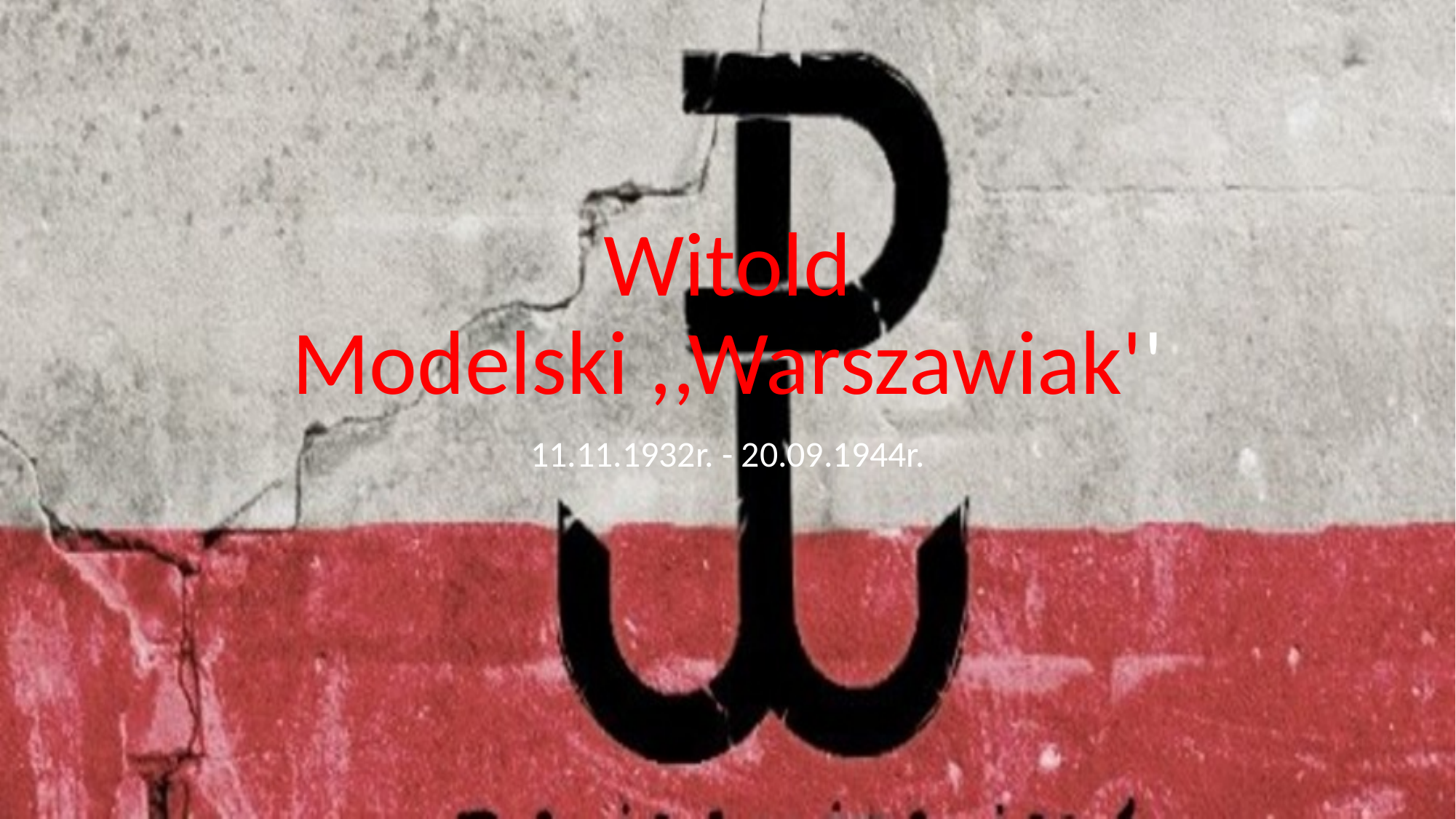

# Witold Modelski ,,Warszawiak''

11.11.1932r. - 20.09.1944r.